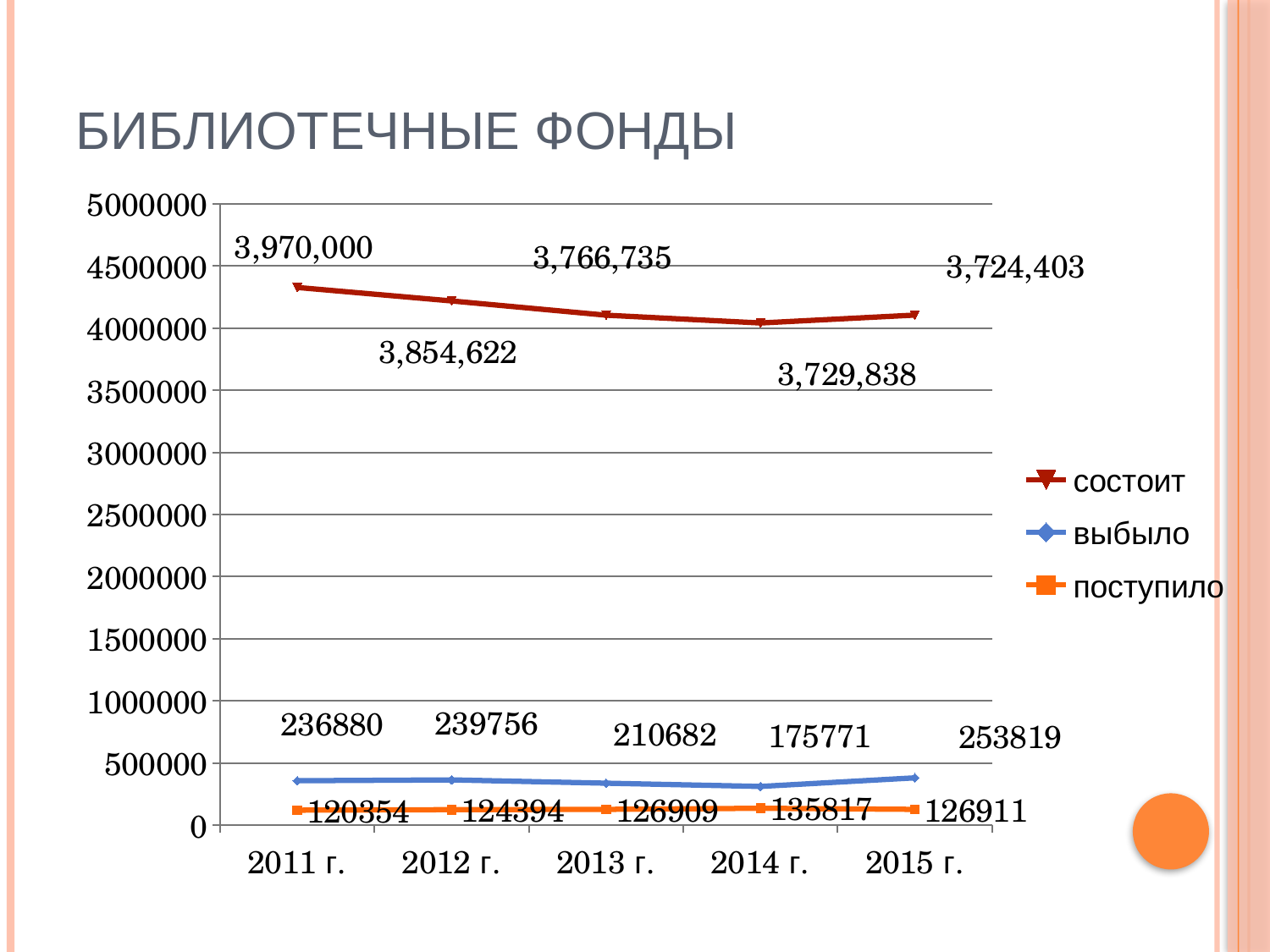

# Библиотечные фонды

### Chart

| Category | поступило | выбыло | состоит |
|---|---|---|---|
| 2011 г. | 120354.0 | 236880.0 | 3970000.0 |
| 2012 г. | 124394.0 | 239756.0 | 3854622.0 |
| 2013 г. | 126909.0 | 210682.0 | 3766735.0 |
| 2014 г. | 135817.0 | 175771.0 | 3729838.0 |
| 2015 г. | 126911.0 | 253819.0 | 3724403.0 |